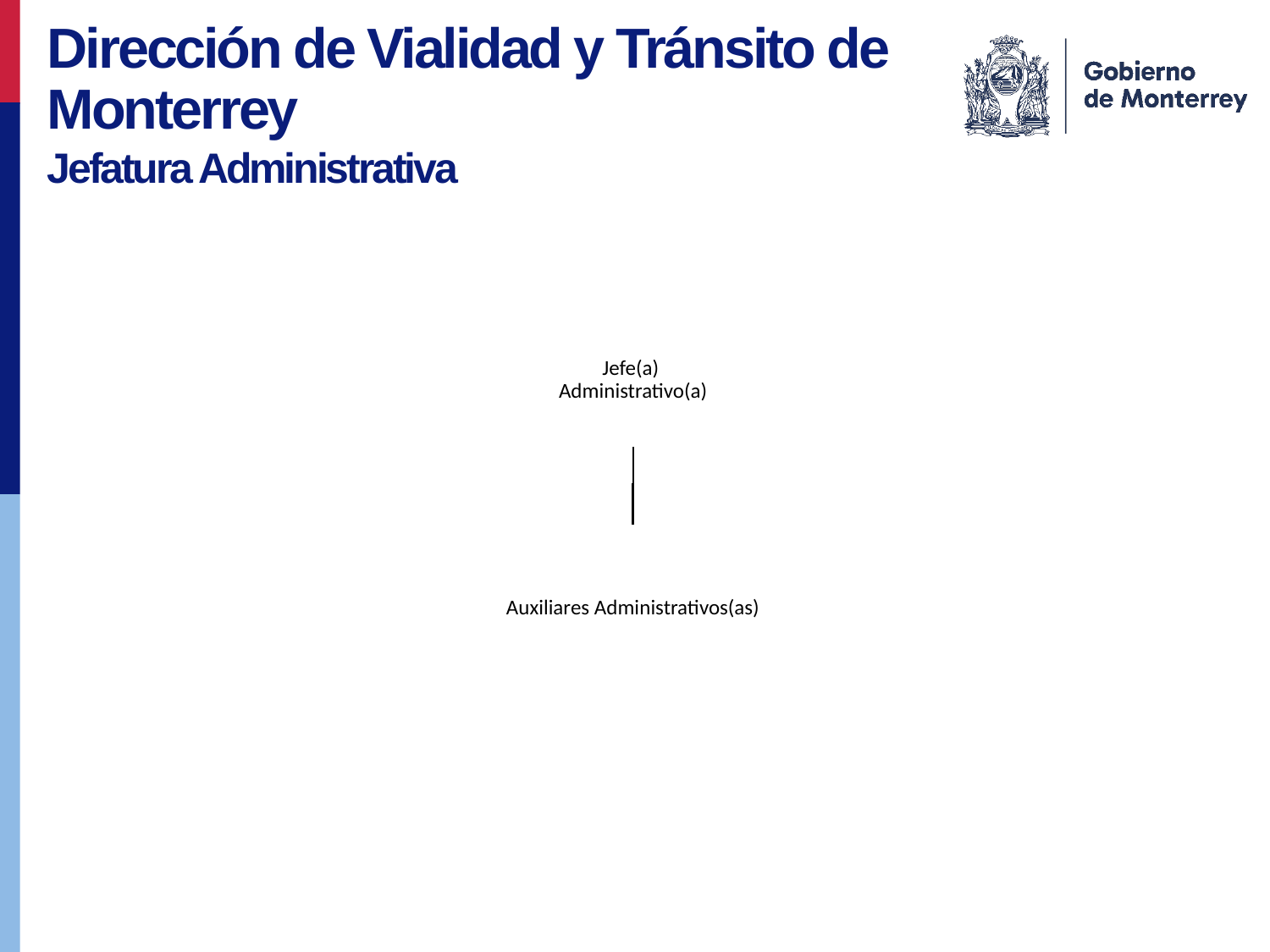

Dirección de Vialidad y Tránsito de Monterrey
Jefatura Administrativa
Jefe(a)
Administrativo(a)
Auxiliares Administrativos(as)